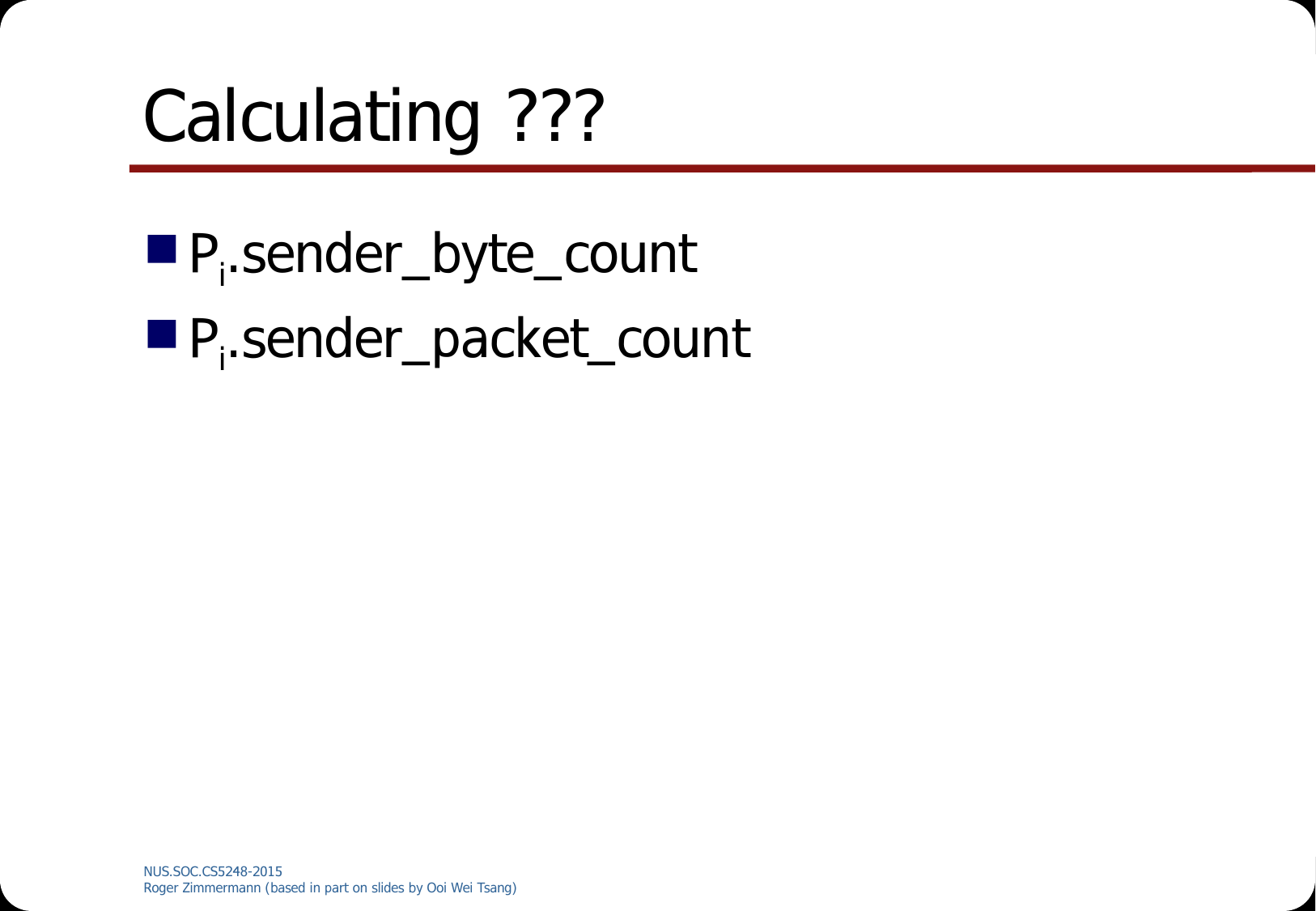

# Calculating ???
Pi.sender_byte_count
Pi.sender_packet_count

NUS.SOC.CS5248-2015
Roger Zimmermann (based in part on slides by Ooi Wei Tsang)